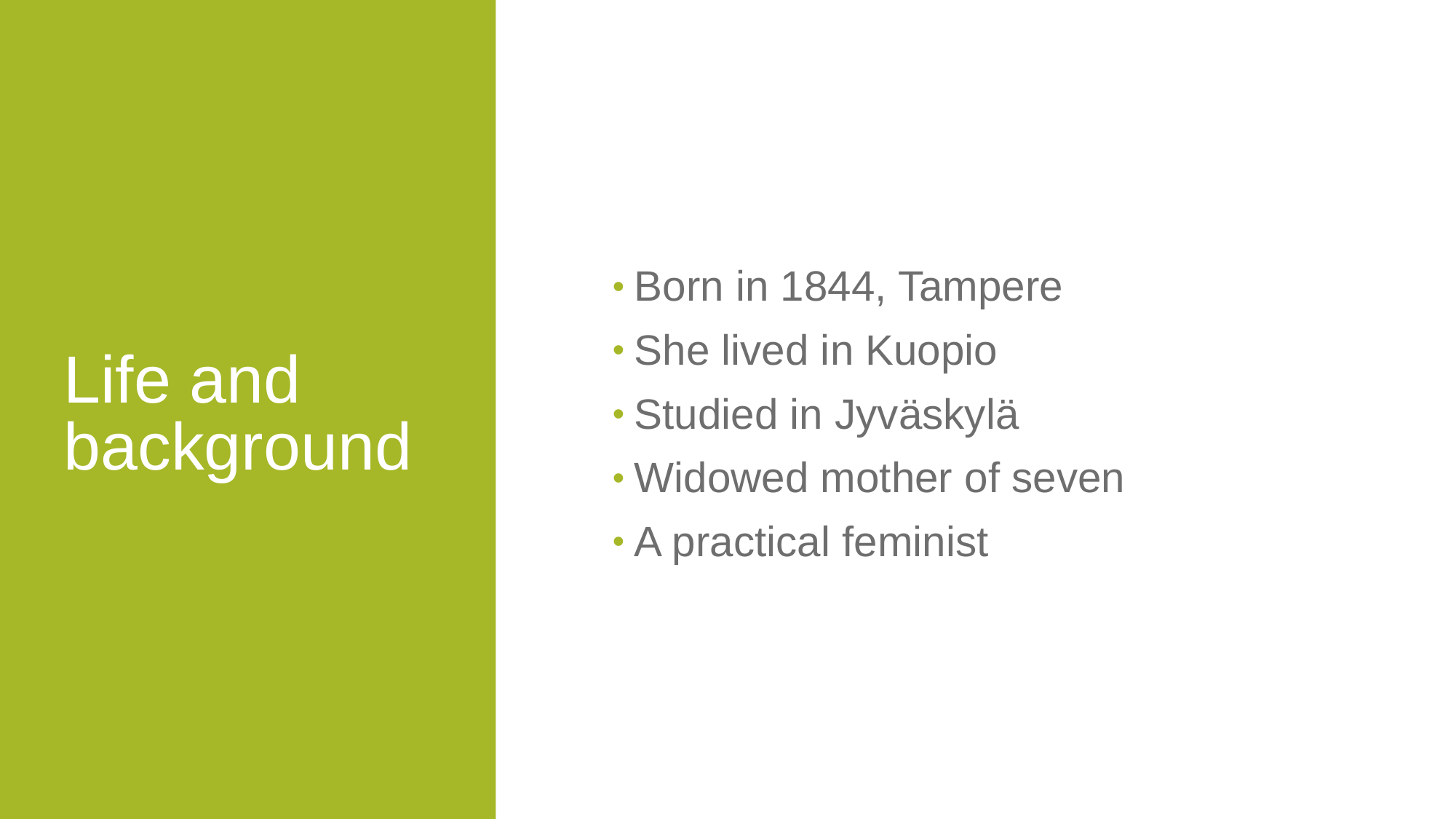

# Life and background
Born in 1844, Tampere
She lived in Kuopio
Studied in Jyväskylä
Widowed mother of seven
A practical feminist